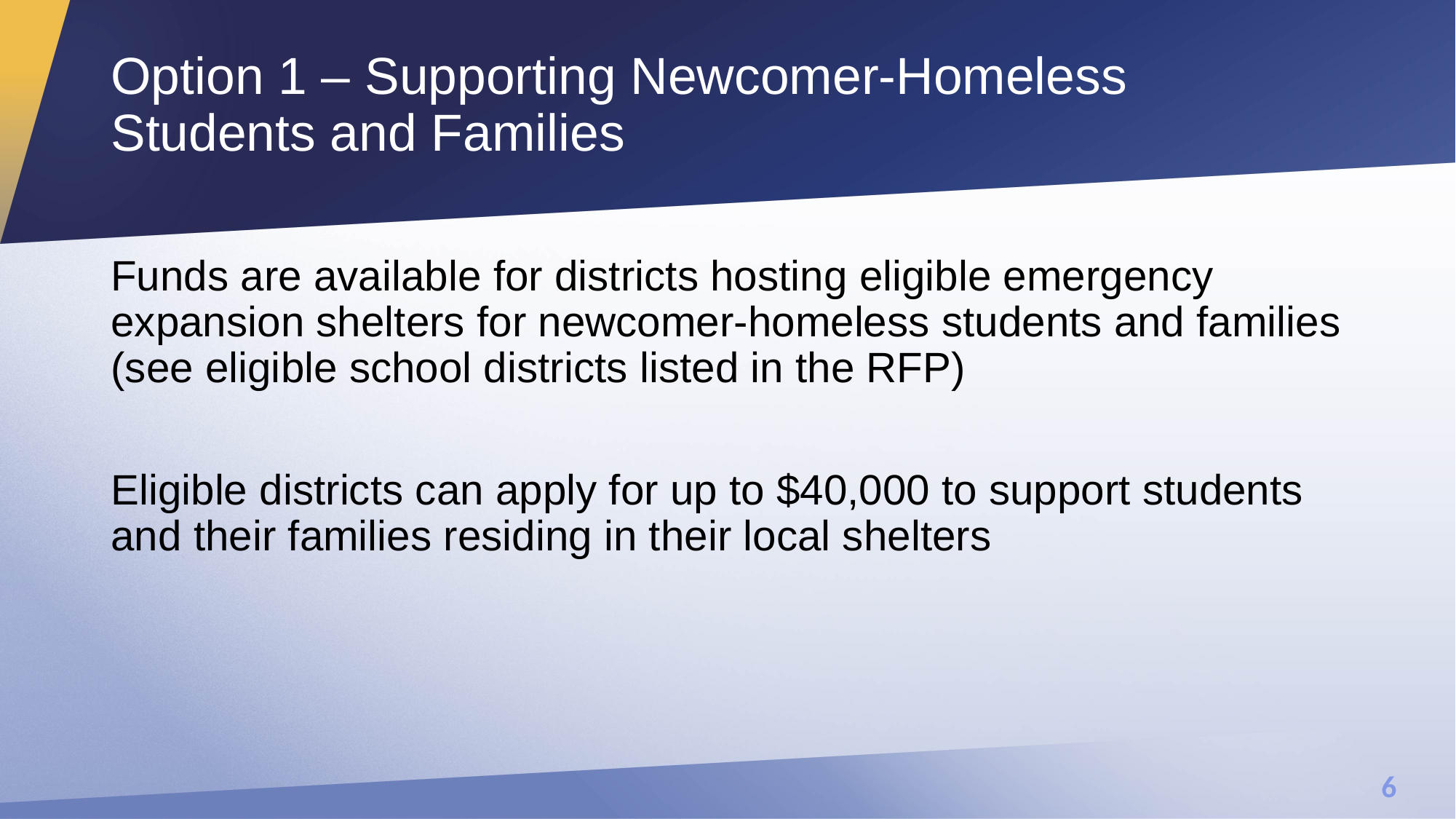

# Option 1 – Supporting Newcomer-Homeless Students and Families
Funds are available for districts hosting eligible emergency expansion shelters for newcomer-homeless students and families (see eligible school districts listed in the RFP)

Eligible districts can apply for up to $40,000 to support students and their families residing in their local shelters